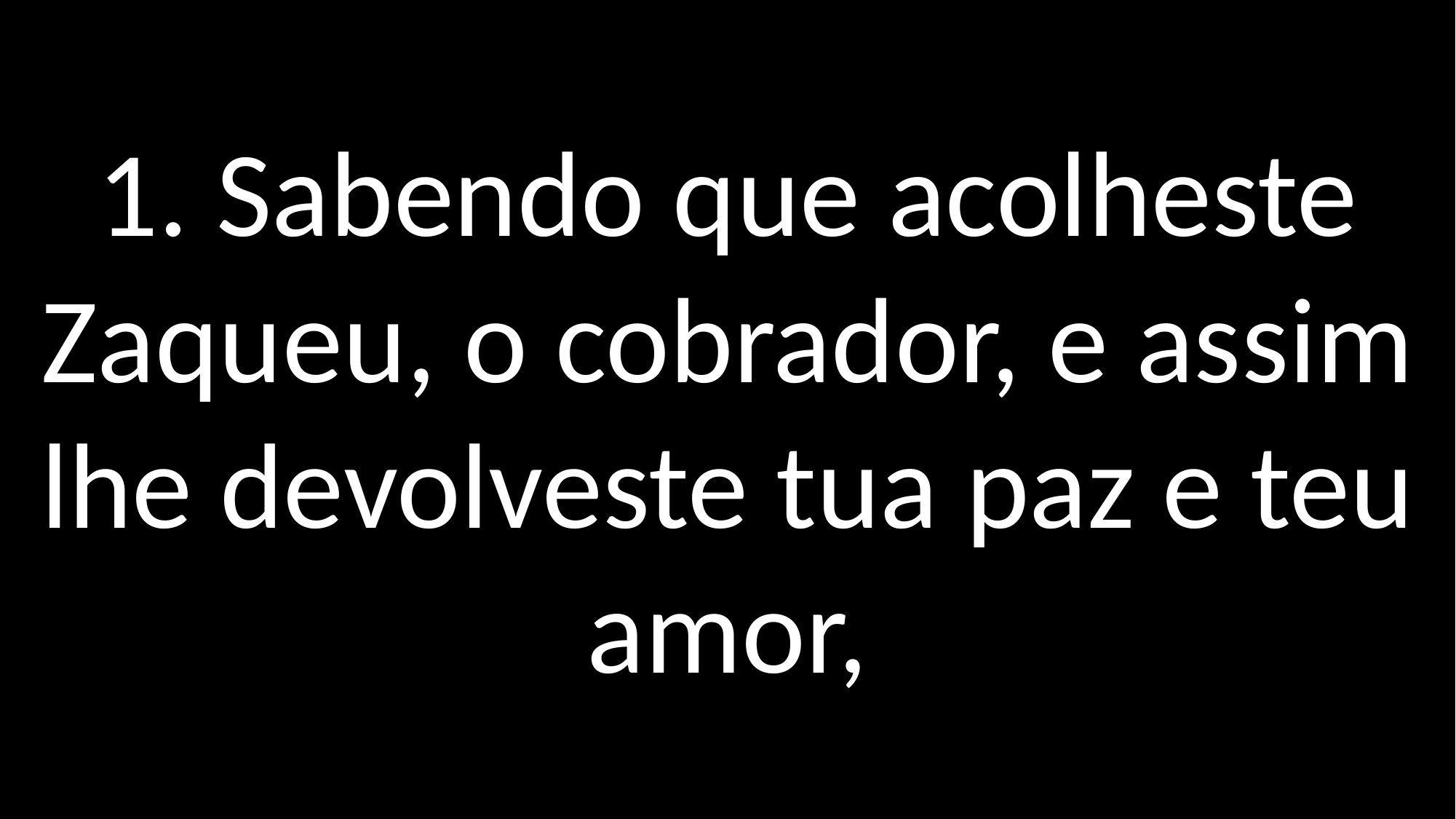

1. Sabendo que acolheste Zaqueu, o cobrador, e assim lhe devolveste tua paz e teu amor,